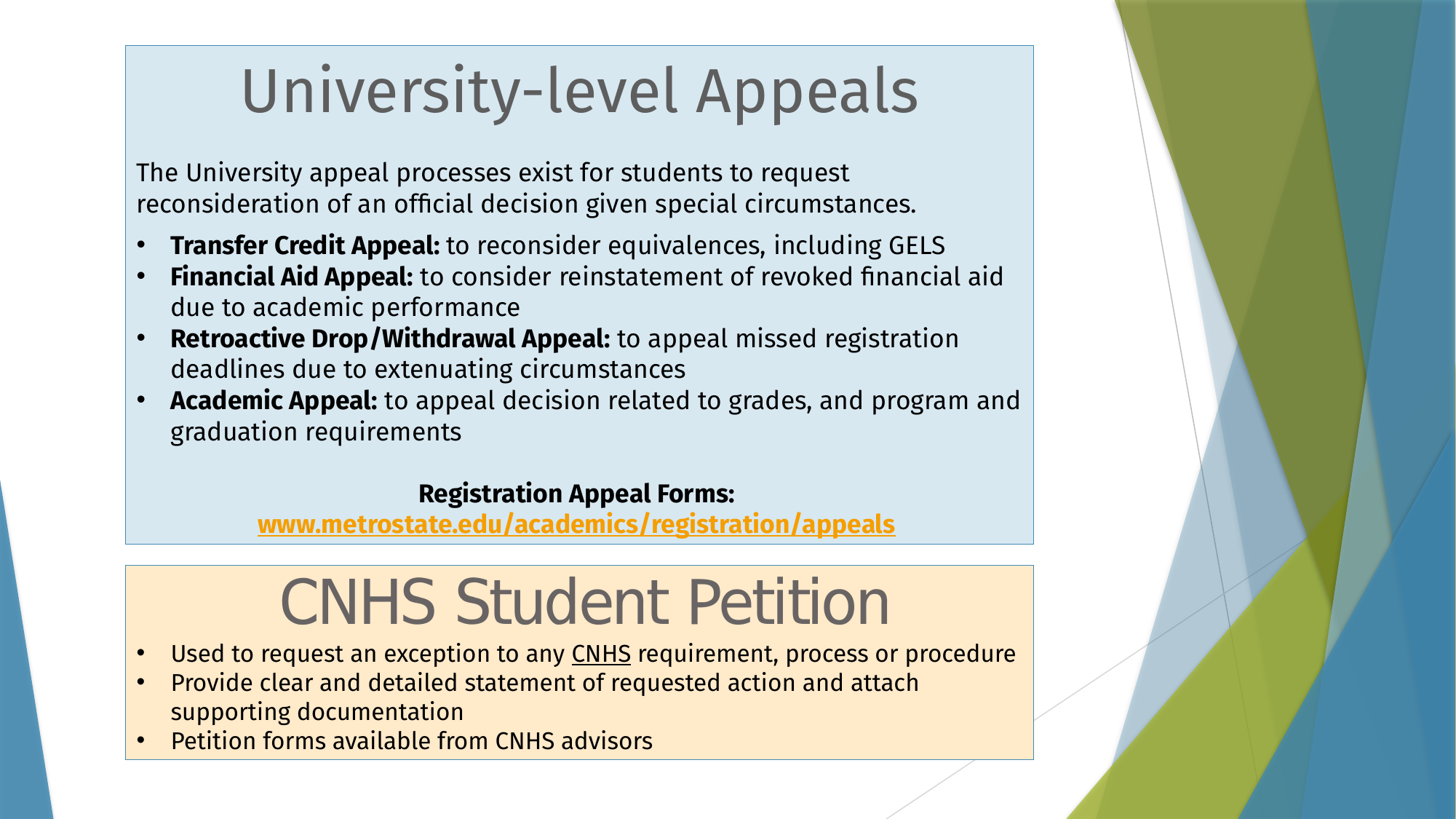

University-level Appeals

The University appeal processes exist for students to request reconsideration of an official decision given special circumstances.

Transfer Credit Appeal: to reconsider equivalences, including GELS
Financial Aid Appeal: to consider reinstatement of revoked financial aid due to academic performance
Retroactive Drop/Withdrawal Appeal: to appeal missed registration deadlines due to extenuating circumstances
Academic Appeal: to appeal decision related to grades, and program and graduation requirements

Registration Appeal Forms: www.metrostate.edu/academics/registration/appeals
CNHS Student Petition
Used to request an exception to any CNHS requirement, process or procedure
Provide clear and detailed statement of requested action and attach supporting documentation
Petition forms available from CNHS advisors